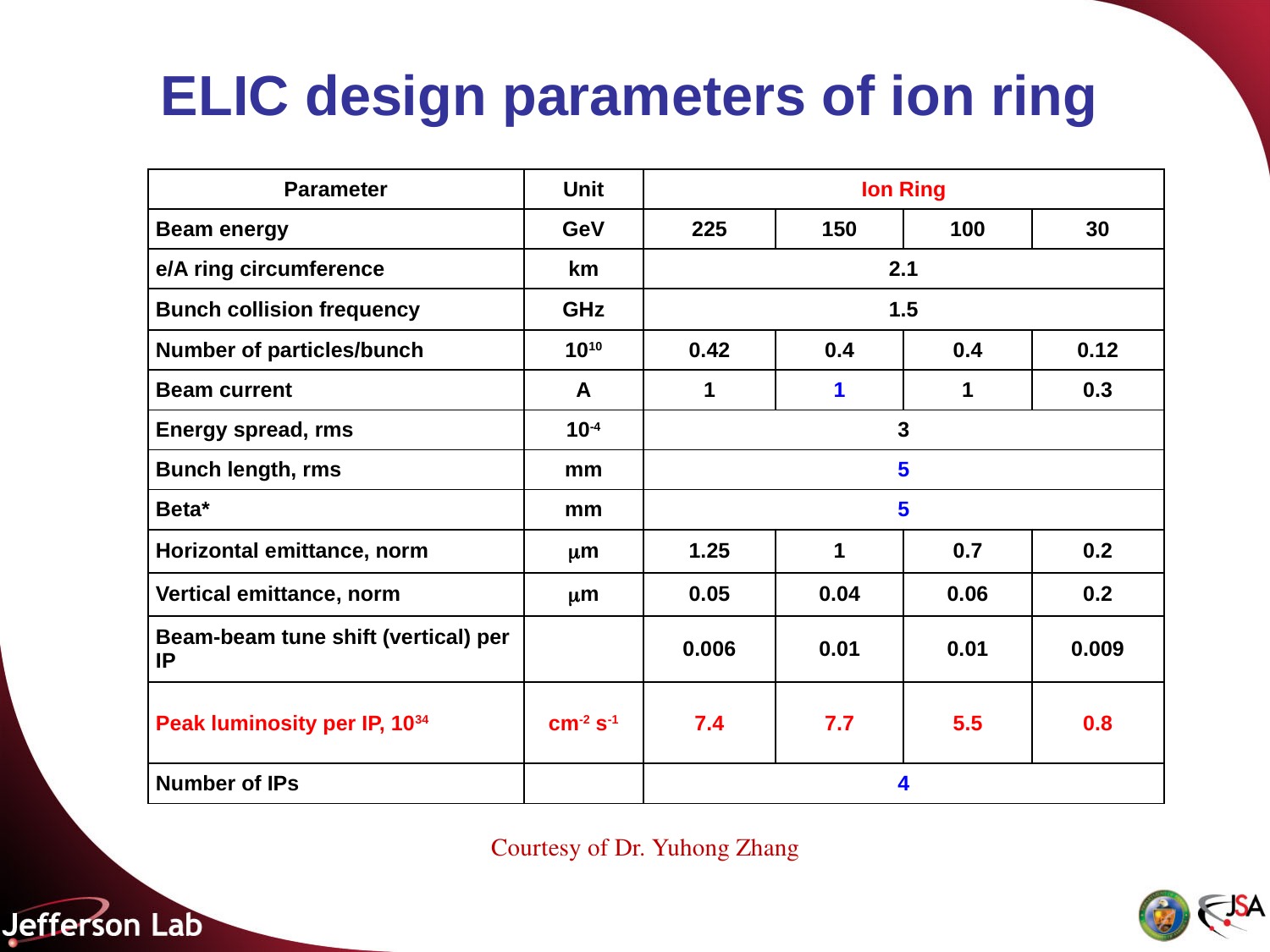

ELIC design parameters of ion ring
| Parameter | Unit | Ion Ring |  |  |  |
| --- | --- | --- | --- | --- | --- |
| Beam energy | GeV | 225 | 150 | 100 | 30 |
| e/A ring circumference | km | 2.1 |  |  |  |
| Bunch collision frequency | GHz | 1.5 |  |  |  |
| Number of particles/bunch | 1010 | 0.42 | 0.4 | 0.4 | 0.12 |
| Beam current | A | 1 | 1 | 1 | 0.3 |
| Energy spread, rms | 10-4 | 3 |  |  |  |
| Bunch length, rms | mm | 5 |  |  |  |
| Beta\* | mm | 5 |  |  |  |
| Horizontal emittance, norm | μm | 1.25 | 1 | 0.7 | 0.2 |
| Vertical emittance, norm | μm | 0.05 | 0.04 | 0.06 | 0.2 |
| Beam-beam tune shift (vertical) per IP |  | 0.006 | 0.01 | 0.01 | 0.009 |
| Peak luminosity per IP, 1034 | cm-2 s-1 | 7.4 | 7.7 | 5.5 | 0.8 |
| Number of IPs |  | 4 |  |  |  |
Courtesy of Dr. Yuhong Zhang